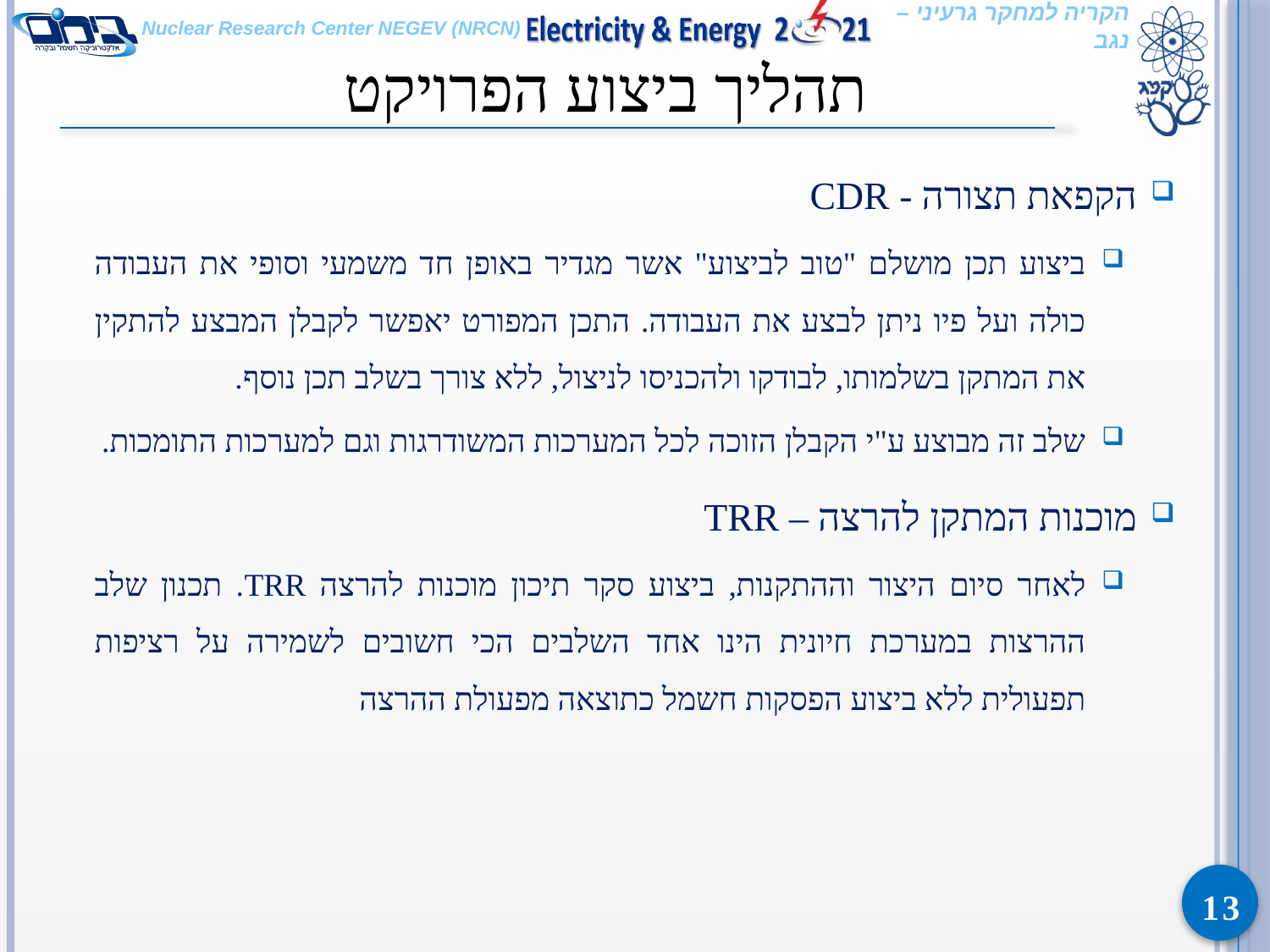

# תהליך ביצוע הפרויקט

הקפאת תצורה - CDR
ביצוע תכן מושלם "טוב לביצוע" אשר מגדיר באופן חד משמעי וסופי את העבודה כולה ועל פיו ניתן לבצע את העבודה. התכן המפורט יאפשר לקבלן המבצע להתקין את המתקן בשלמותו, לבודקו ולהכניסו לניצול, ללא צורך בשלב תכן נוסף.
שלב זה מבוצע ע"י הקבלן הזוכה לכל המערכות המשודרגות וגם למערכות התומכות.
מוכנות המתקן להרצה – TRR
לאחר סיום היצור וההתקנות, ביצוע סקר תיכון מוכנות להרצה TRR. תכנון שלב ההרצות במערכת חיונית הינו אחד השלבים הכי חשובים לשמירה על רציפות תפעולית ללא ביצוע הפסקות חשמל כתוצאה מפעולת ההרצה